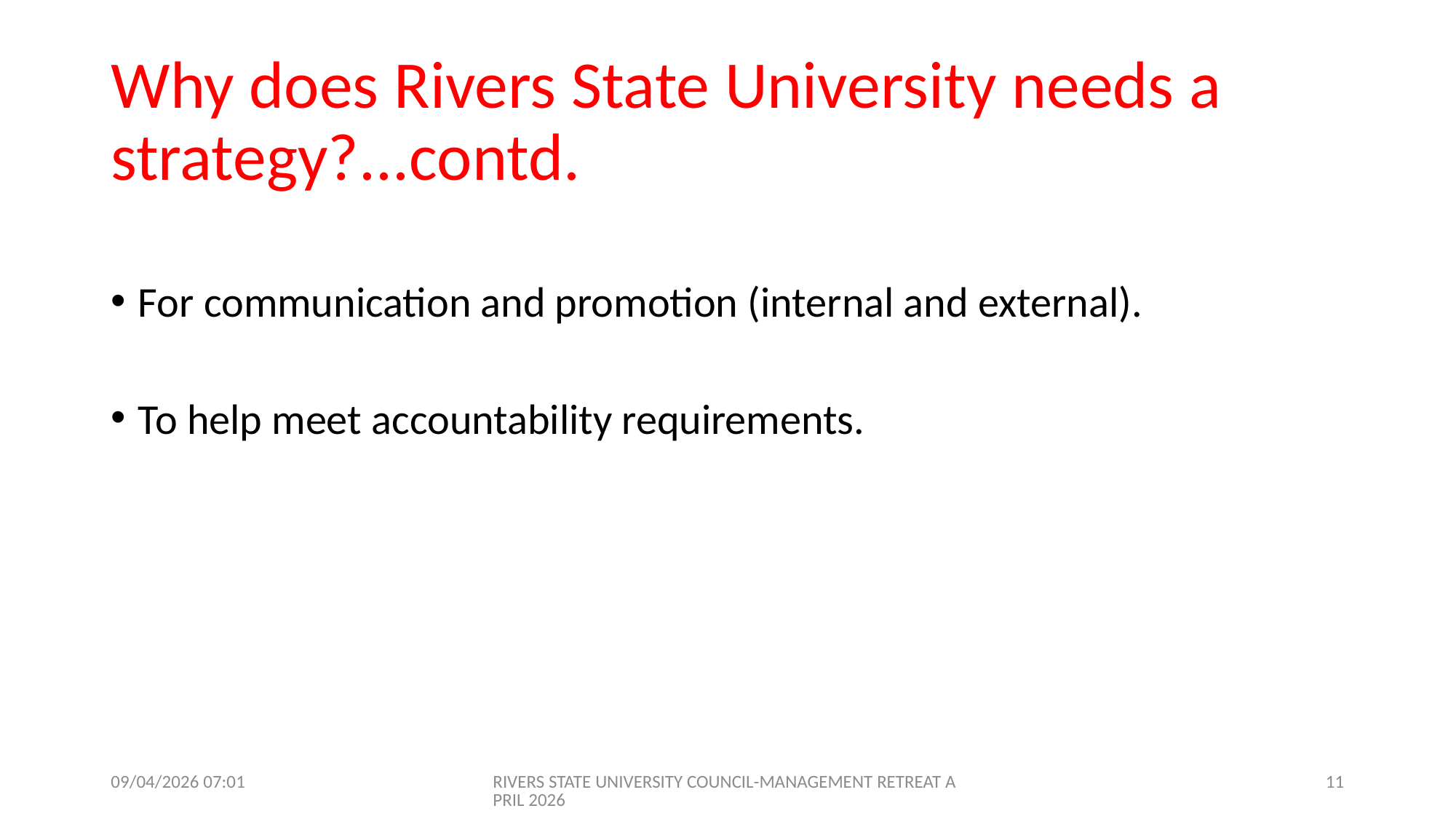

# Why does Rivers State University needs a strategy?...contd.
For communication and promotion (internal and external).
To help meet accountability requirements.
09/04/2026 07:01
RIVERS STATE UNIVERSITY COUNCIL-MANAGEMENT RETREAT APRIL 2026
11